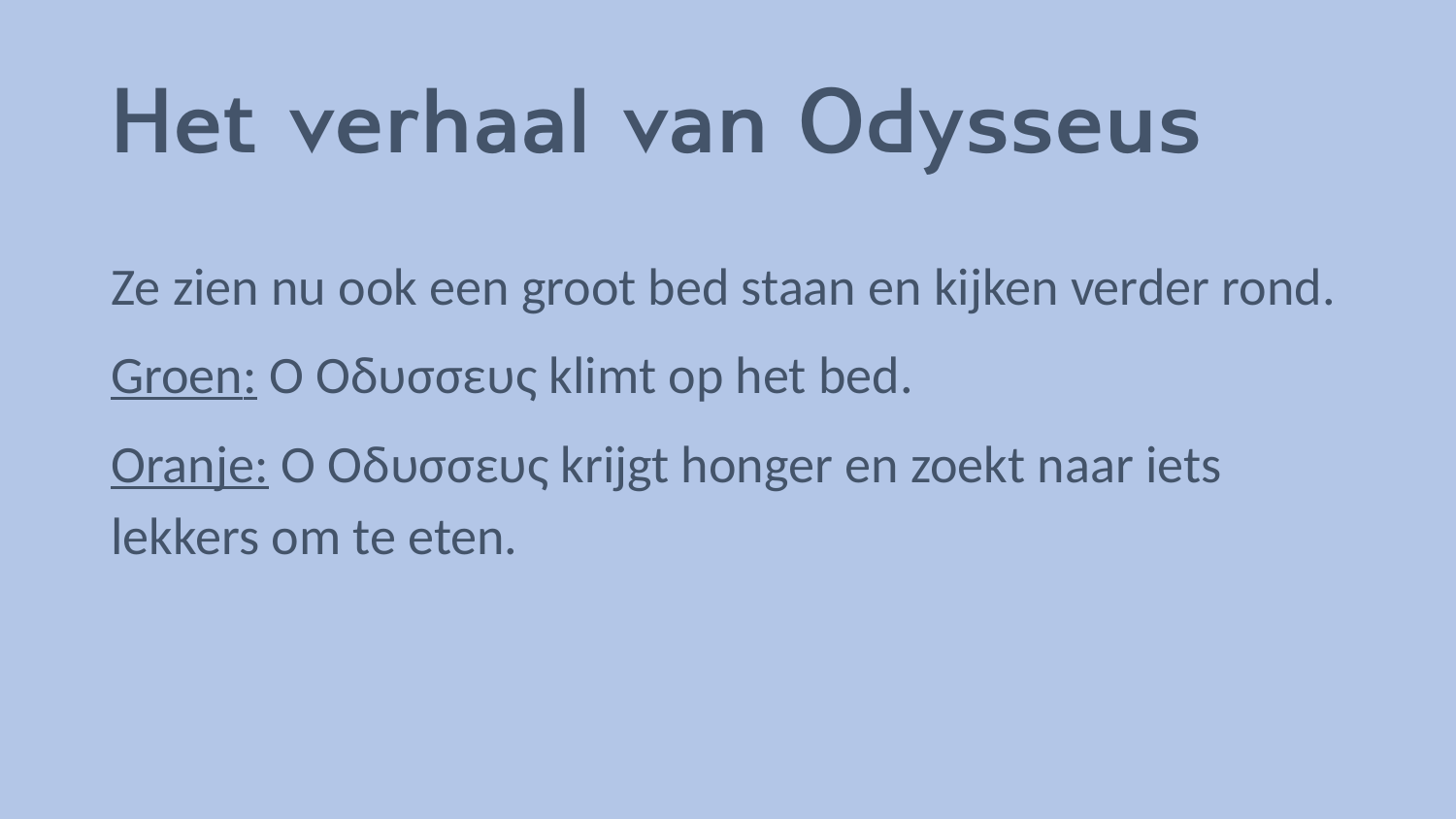

# Het verhaal van Odysseus
Ze zien nu ook een groot bed staan en kijken verder rond.
Groen: Ὁ Ὀδυσσευς klimt op het bed.
Oranje: Ὁ Ὀδυσσευς krijgt honger en zoekt naar iets lekkers om te eten.